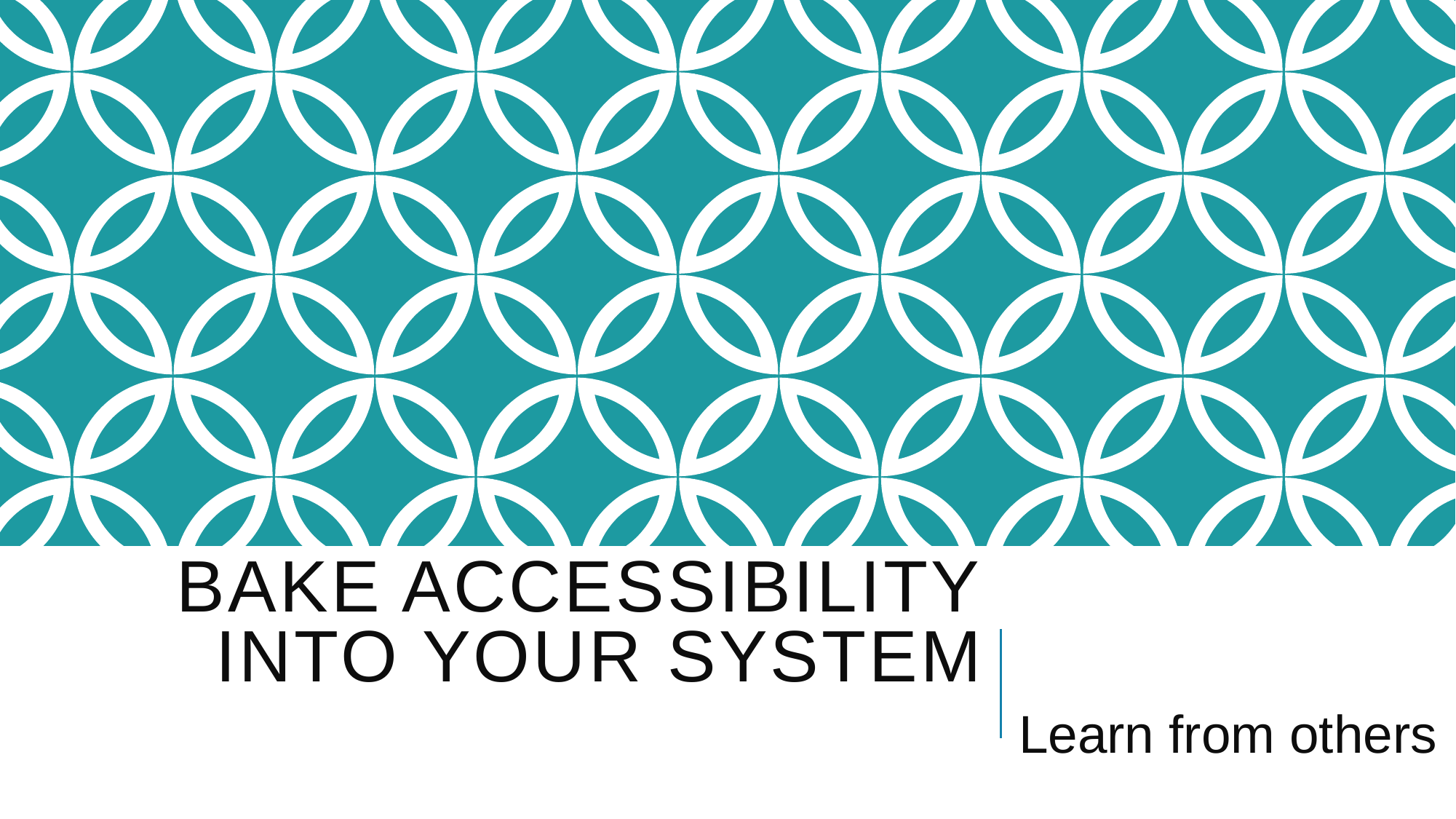

# Bake Accessibility into your system
Learn from others